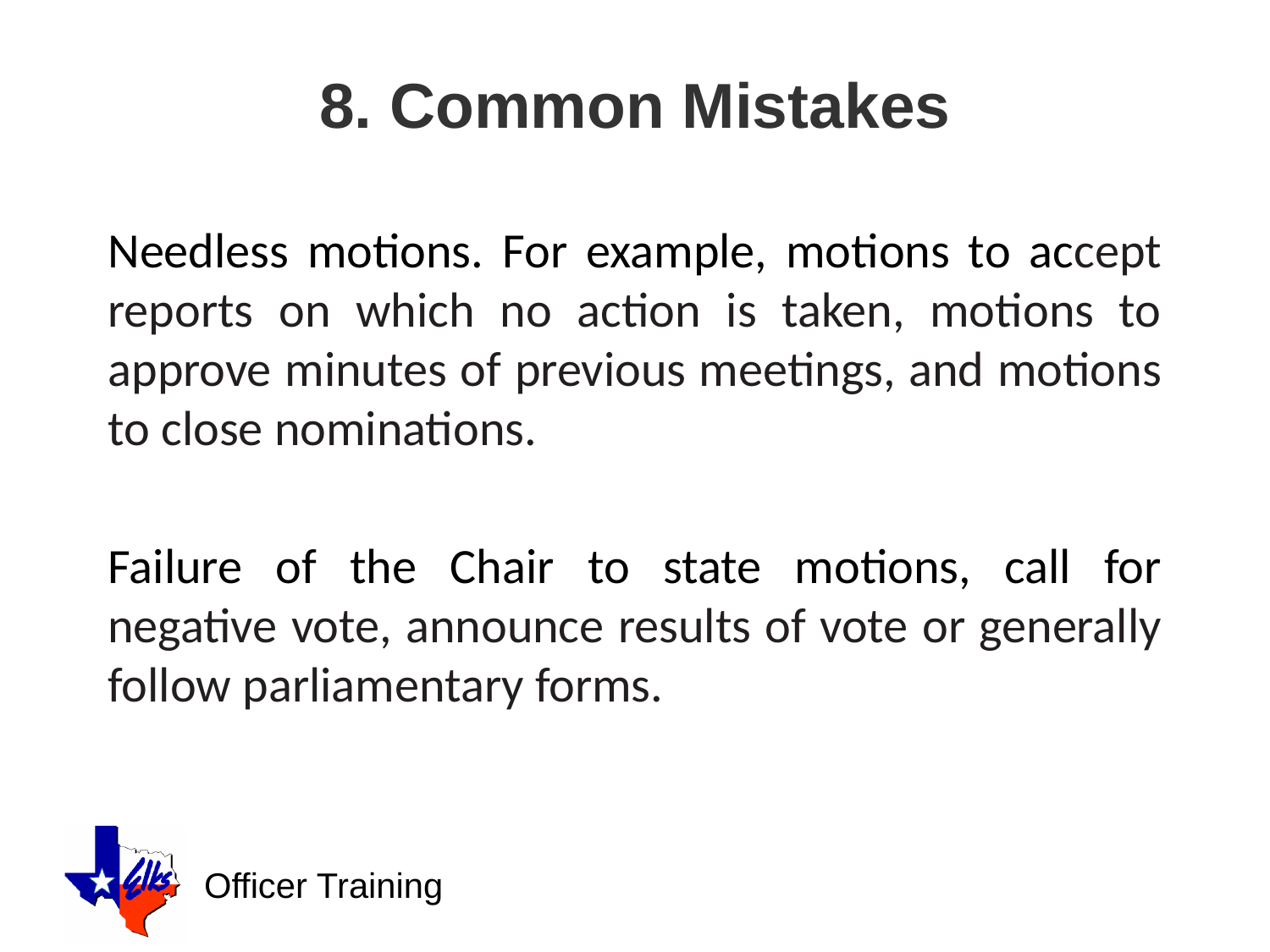

# 8. Common Mistakes
Needless motions. For example, motions to accept reports on which no action is taken, motions to approve minutes of previous meetings, and motions to close nominations.

Failure of the Chair to state motions, call for negative vote, announce results of vote or generally follow parliamentary forms.